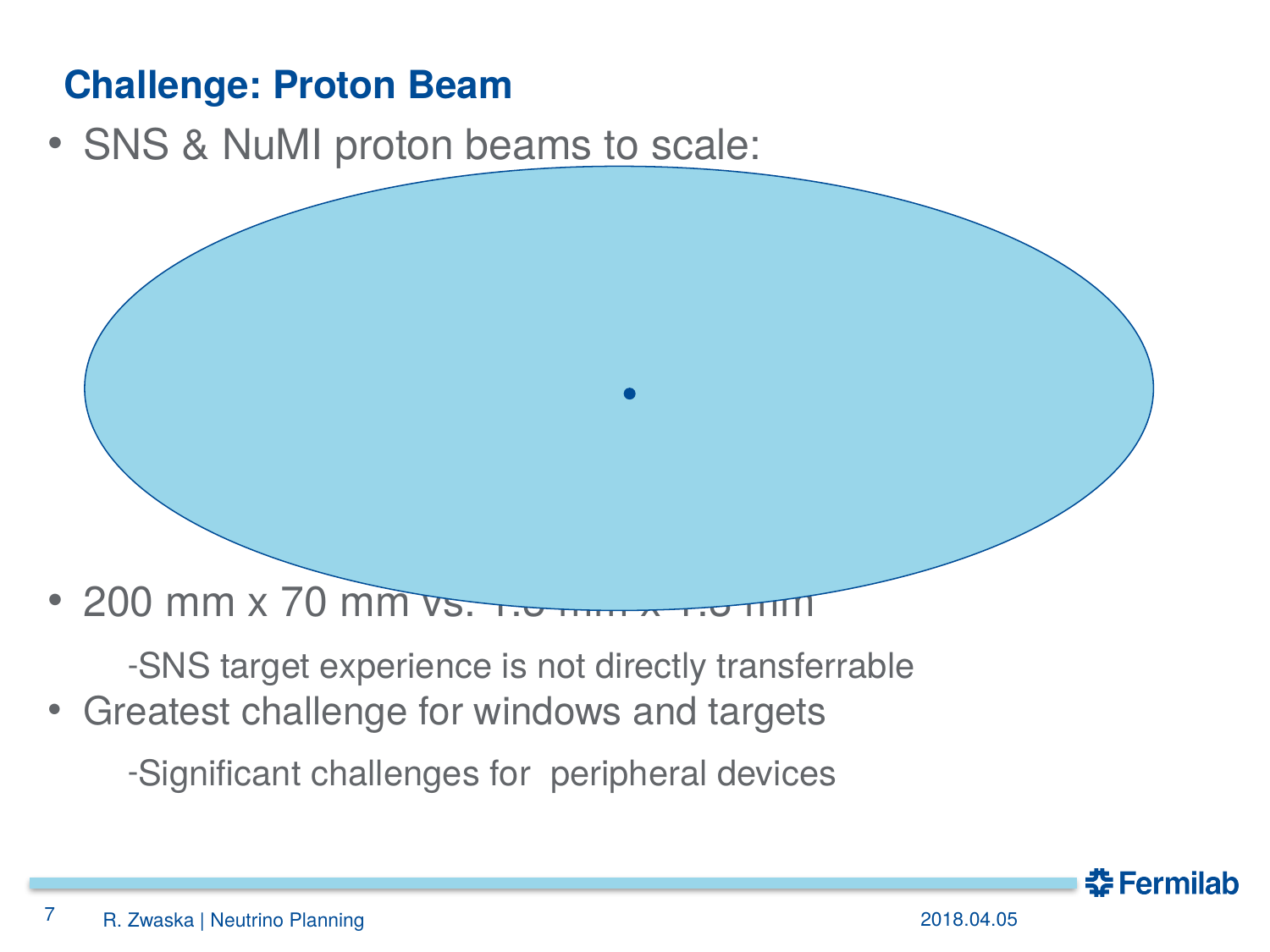

# Challenge: Proton Beam
SNS & NuMI proton beams to scale:

200 mm x 70 mm vs. 1.3 mm x 1.3 mm
SNS target experience is not directly transferrable
Greatest challenge for windows and targets
Significant challenges for  peripheral devices